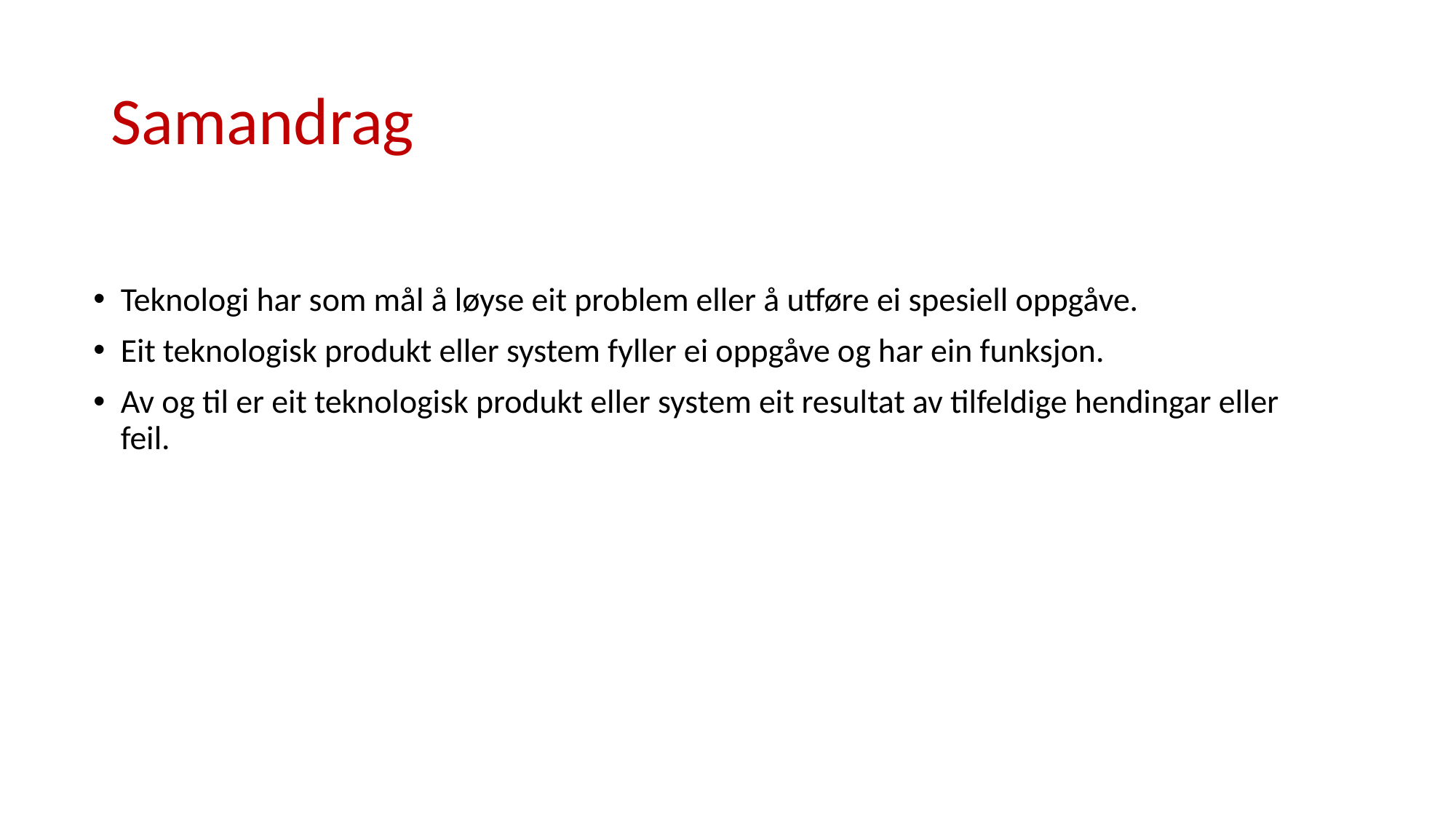

# Samandrag
Teknologi har som mål å løyse eit problem eller å utføre ei spesiell oppgåve.
Eit teknologisk produkt eller system fyller ei oppgåve og har ein funksjon.
Av og til er eit teknologisk produkt eller system eit resultat av tilfeldige hendingar eller feil.